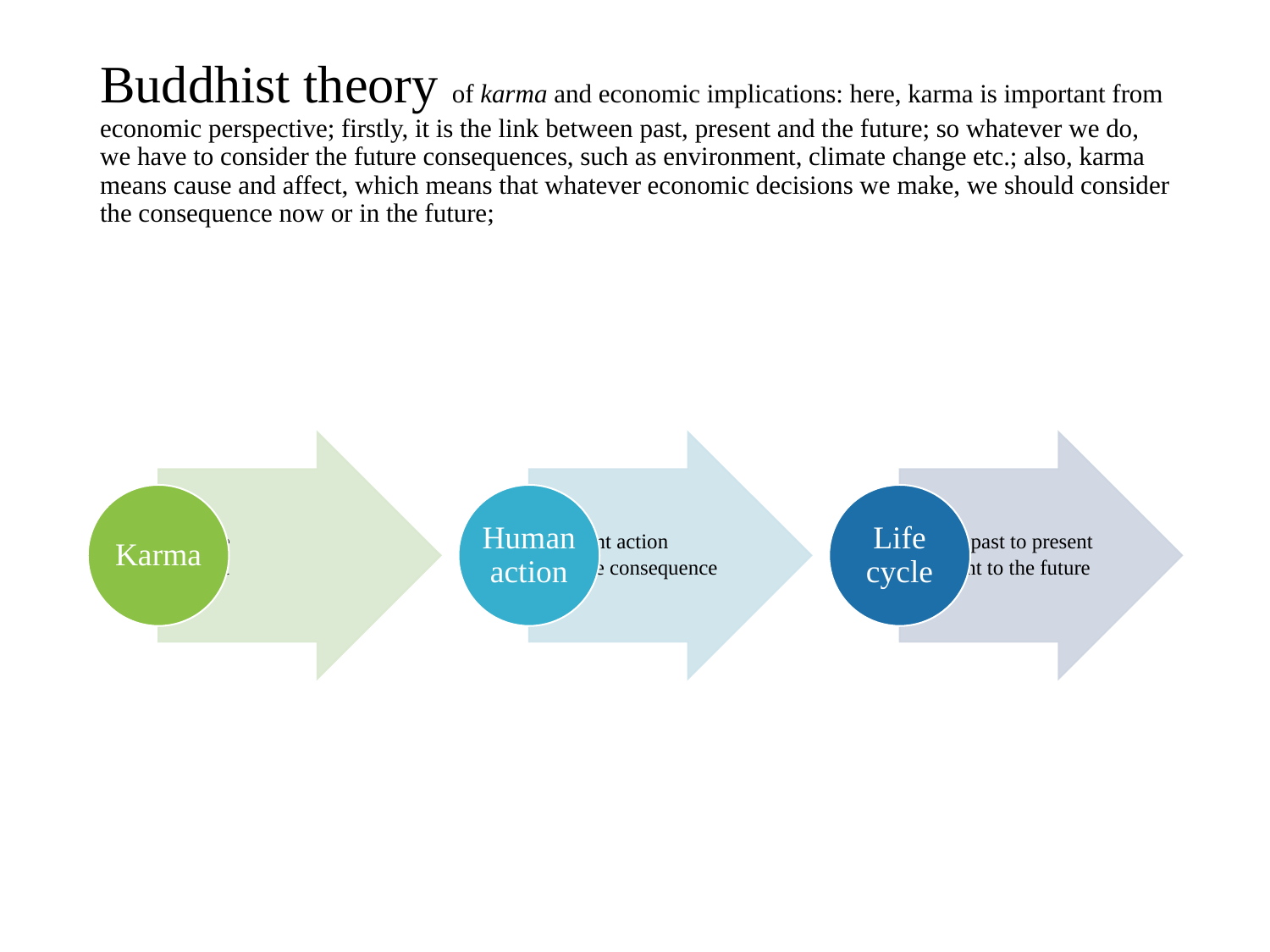

# Buddhist theory of karma and economic implications: here, karma is important from economic perspective; firstly, it is the link between past, present and the future; so whatever we do, we have to consider the future consequences, such as environment, climate change etc.; also, karma means cause and affect, which means that whatever economic decisions we make, we should consider the consequence now or in the future;
Cause
Effect
Karma
Present action
Future consequence
Human action
From past to present
Present to the future
Life cycle